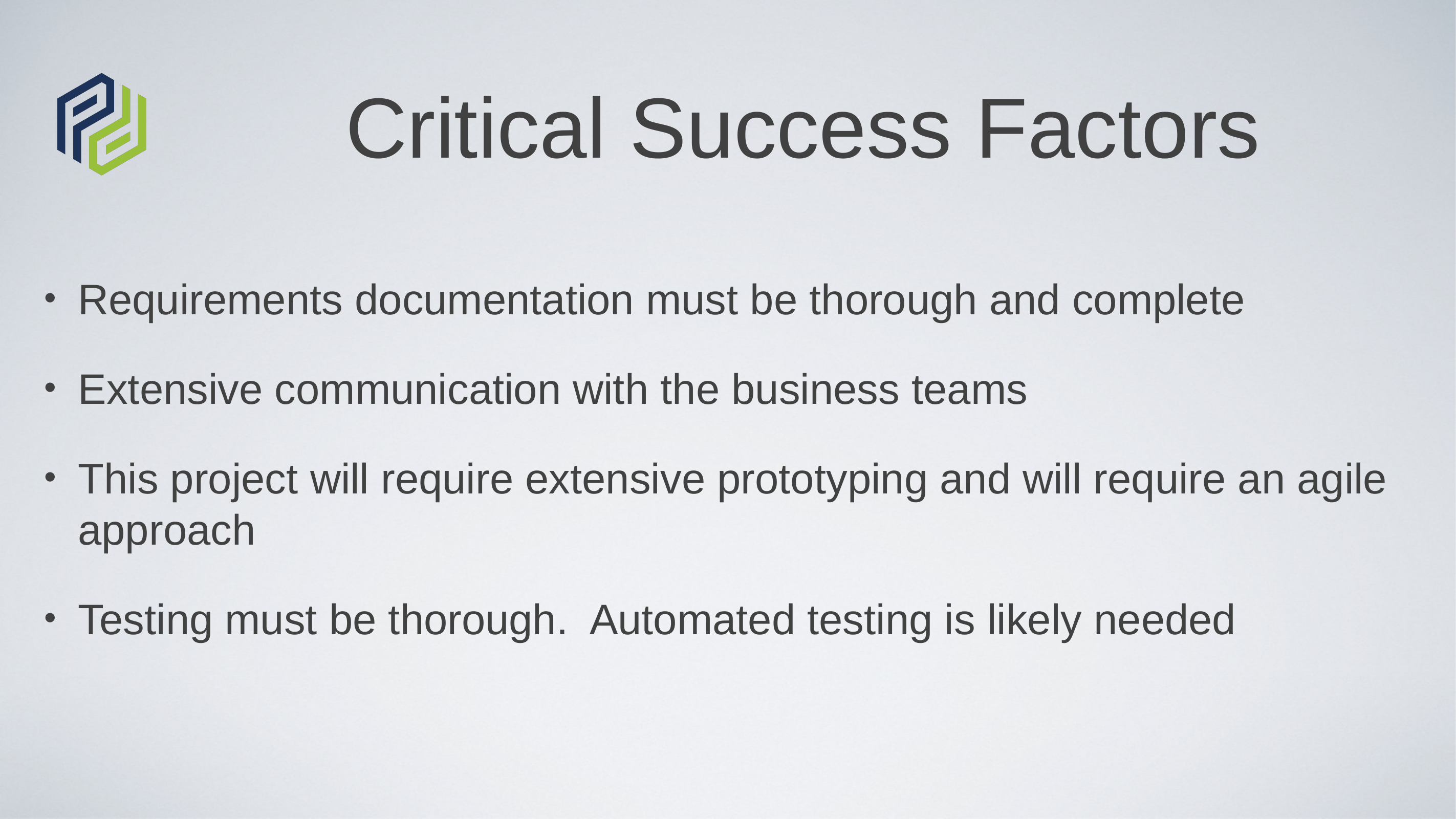

# Critical Success Factors
Requirements documentation must be thorough and complete
Extensive communication with the business teams
This project will require extensive prototyping and will require an agile approach
Testing must be thorough.  Automated testing is likely needed